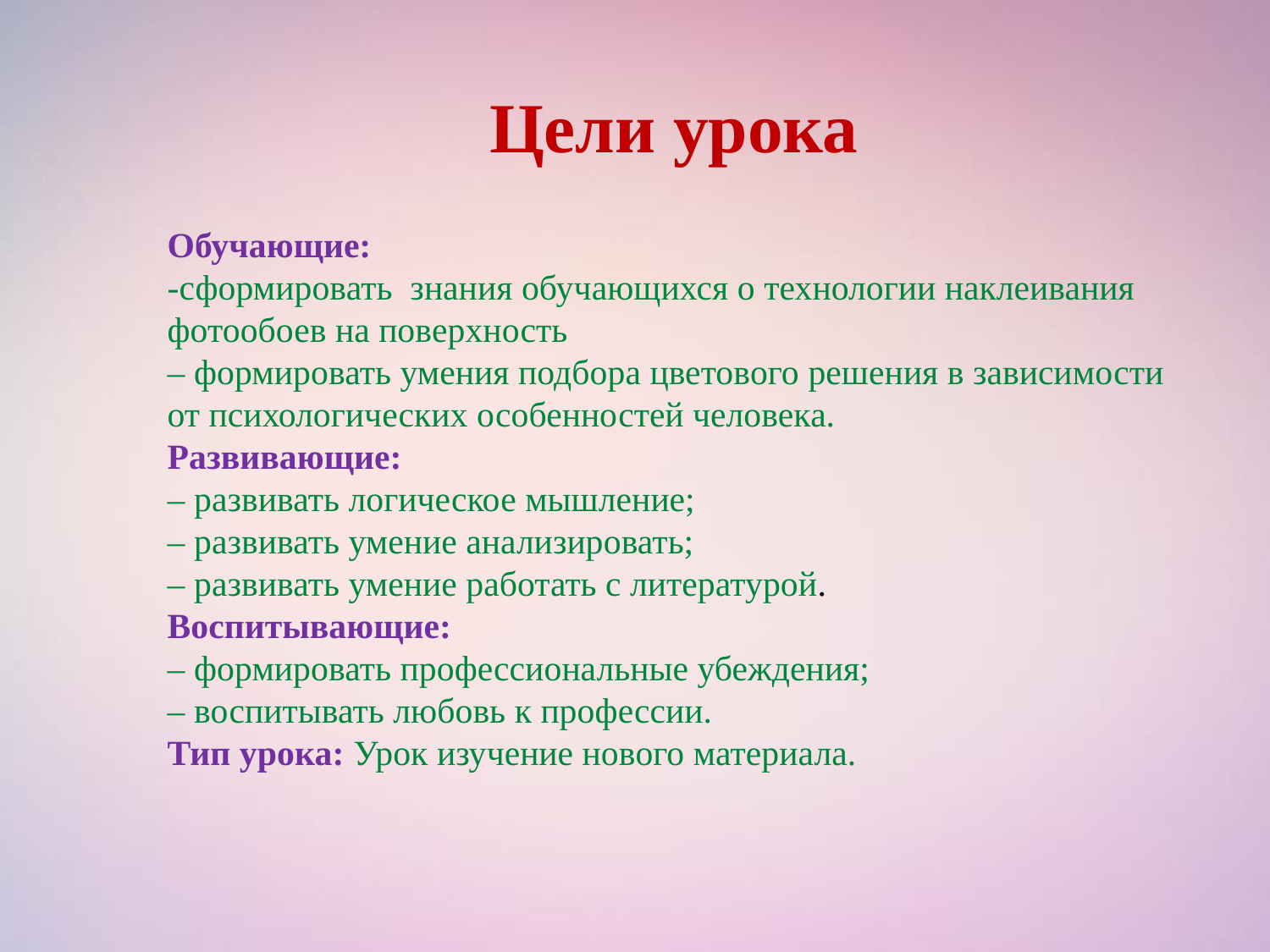

Цели урока
Обучающие:
-сформировать  знания обучающихся о технологии наклеивания фотообоев на поверхность
– формировать умения подбора цветового решения в зависимости от психологических особенностей человека.
Развивающие:
– развивать логическое мышление;
– развивать умение анализировать;
– развивать умение работать с литературой.
Воспитывающие:
– формировать профессиональные убеждения; 
– воспитывать любовь к профессии.
Тип урока: Урок изучение нового материала.